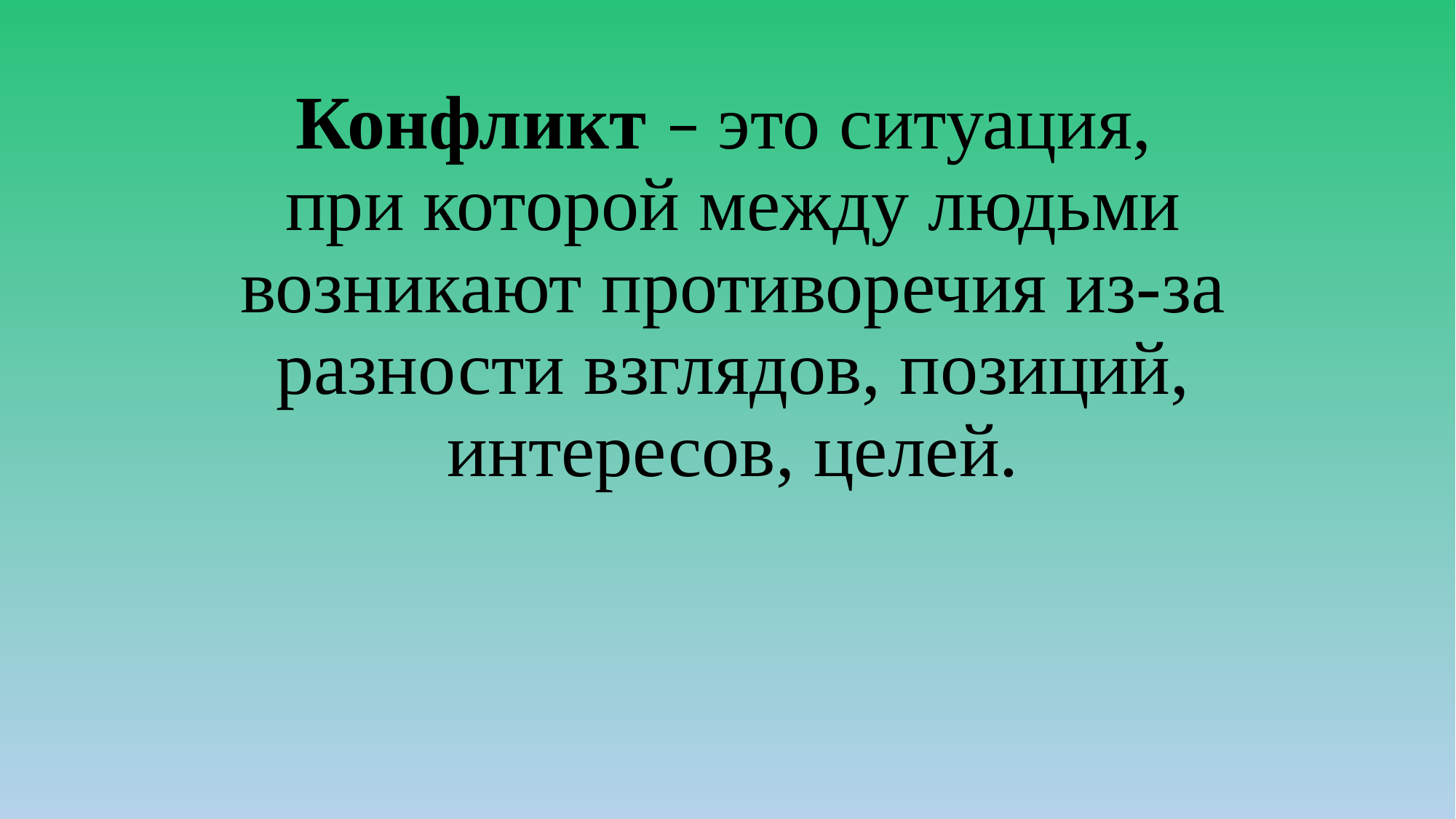

# Конфликт – это ситуация, при которой между людьми возникают противоречия из-за разности взглядов, позиций, интересов, целей.